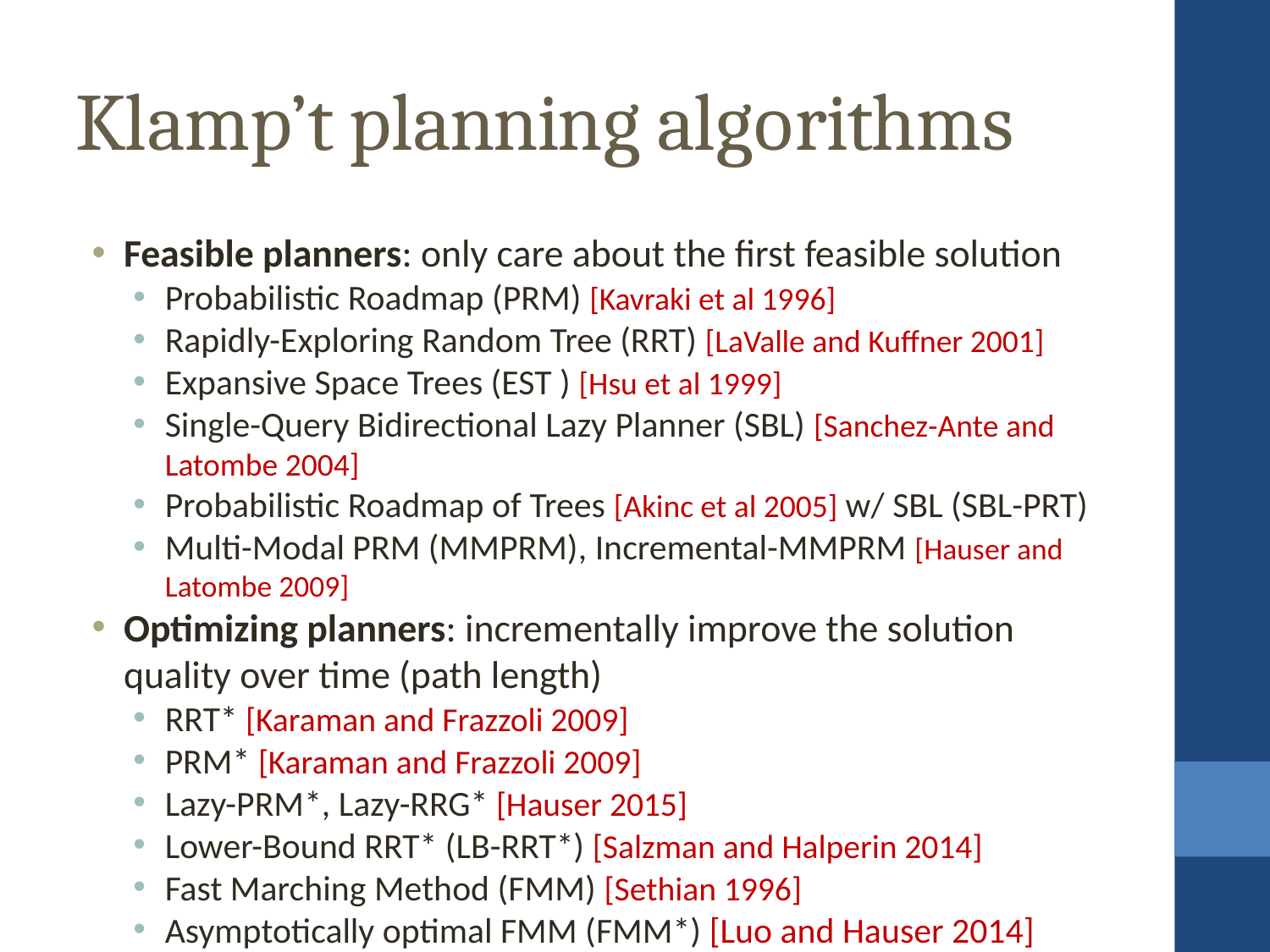

Klamp’t planning algorithms
Feasible planners: only care about the first feasible solution
Probabilistic Roadmap (PRM) [Kavraki et al 1996]
Rapidly-Exploring Random Tree (RRT) [LaValle and Kuffner 2001]
Expansive Space Trees (EST ) [Hsu et al 1999]
Single-Query Bidirectional Lazy Planner (SBL) [Sanchez-Ante and Latombe 2004]
Probabilistic Roadmap of Trees [Akinc et al 2005] w/ SBL (SBL-PRT)
Multi-Modal PRM (MMPRM), Incremental-MMPRM [Hauser and Latombe 2009]
Optimizing planners: incrementally improve the solution quality over time (path length)
RRT* [Karaman and Frazzoli 2009]
PRM* [Karaman and Frazzoli 2009]
Lazy-PRM*, Lazy-RRG* [Hauser 2015]
Lower-Bound RRT* (LB-RRT*) [Salzman and Halperin 2014]
Fast Marching Method (FMM) [Sethian 1996]
Asymptotically optimal FMM (FMM*) [Luo and Hauser 2014]
Minimum Constraint Removal (MCR) and Minimum Constraint Displacement (MCD) [Hauser 2013]
Randomized path shortcutting
Random restarts
Implementation:
C++: fullest support. Automatic configuration interface for PRM, RRT, EST, SBL, SBL-PRT, RRT*, PRM*, Lazy-PRM*, Lazy-RRG*, LB-RRT*, FMM, FMM*, shortcutting, restarts
Python: Only supports automatic configuration interface